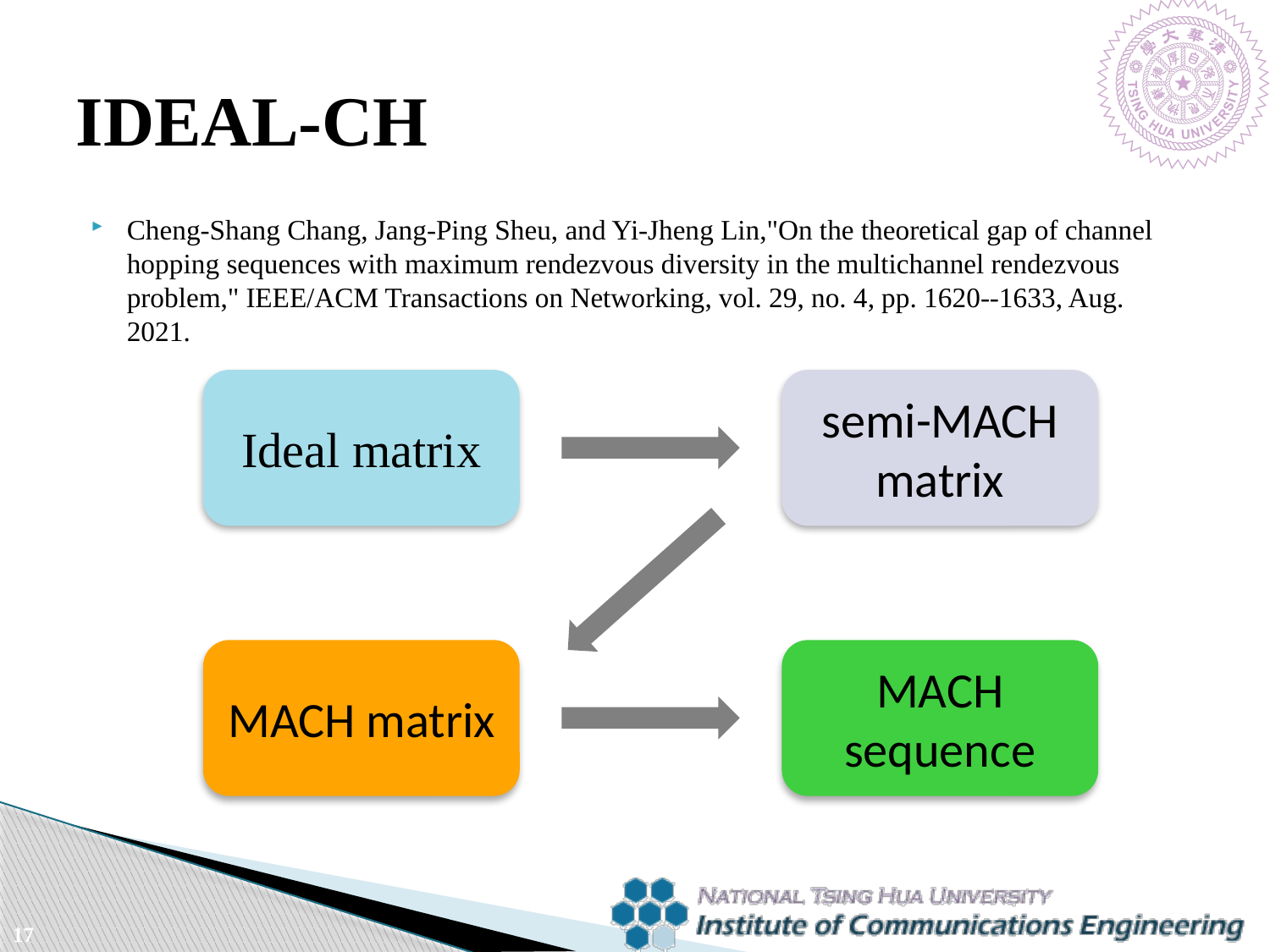

# IDEAL-CH
Cheng-Shang Chang, Jang-Ping Sheu, and Yi-Jheng Lin,"On the theoretical gap of channel hopping sequences with maximum rendezvous diversity in the multichannel rendezvous problem," IEEE/ACM Transactions on Networking, vol. 29, no. 4, pp. 1620--1633, Aug. 2021.
Ideal matrix
semi-MACH matrix

MACH matrix
MACH sequence

17